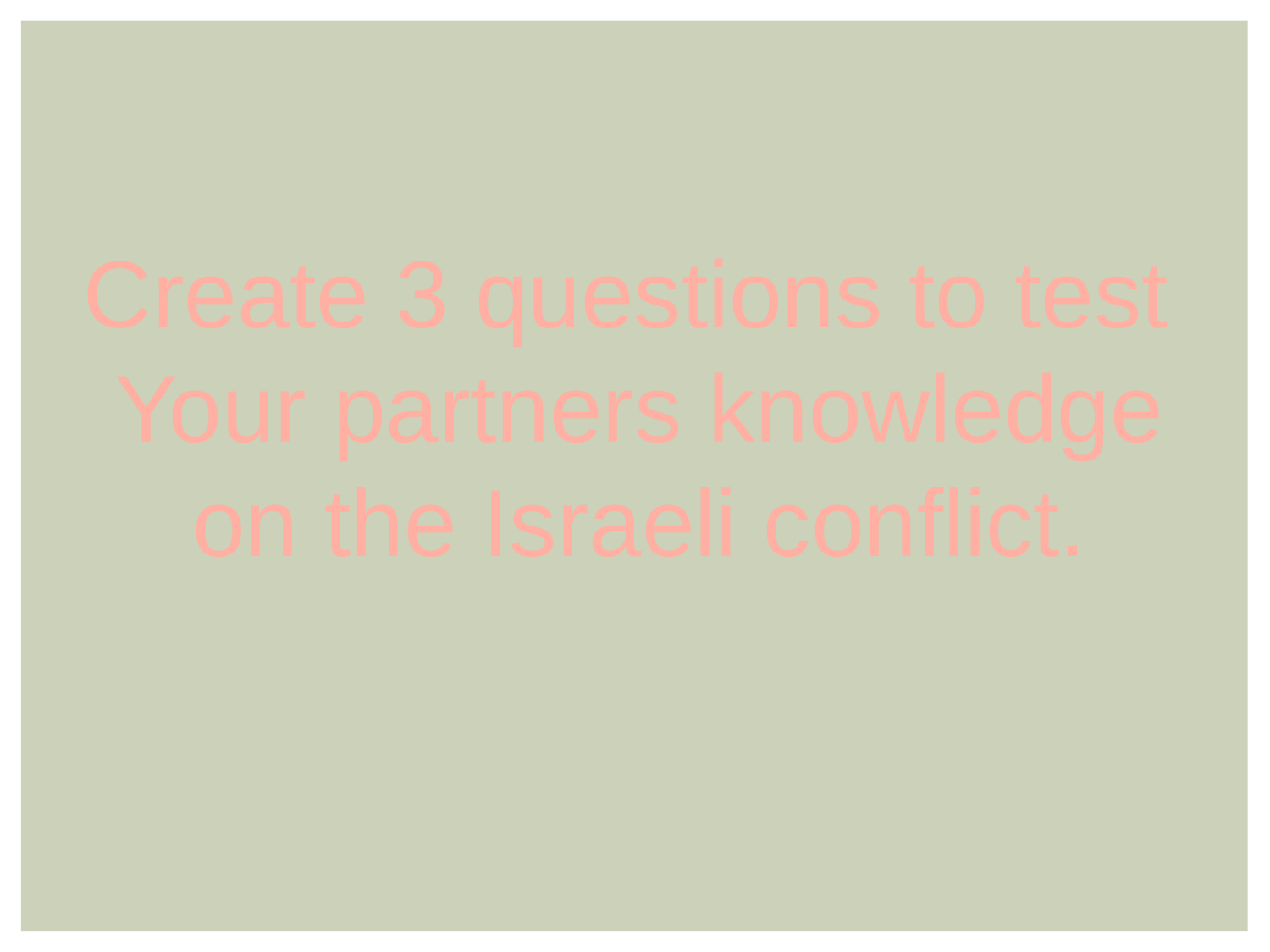

Create 3 questions to test
Your partners knowledge on the Israeli conflict.